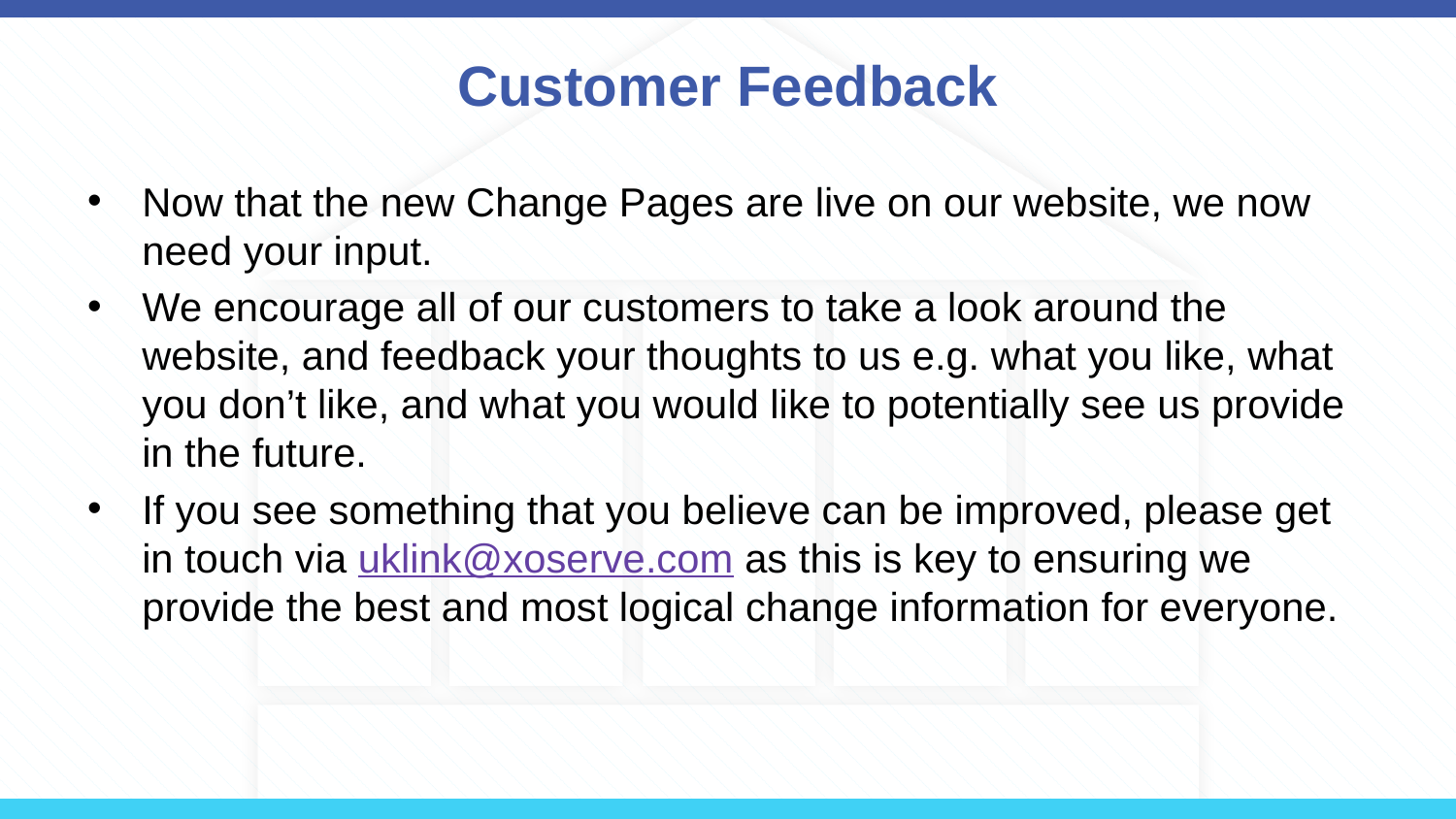

# Customer Feedback
Now that the new Change Pages are live on our website, we now need your input.
We encourage all of our customers to take a look around the website, and feedback your thoughts to us e.g. what you like, what you don’t like, and what you would like to potentially see us provide in the future.
If you see something that you believe can be improved, please get in touch via uklink@xoserve.com as this is key to ensuring we provide the best and most logical change information for everyone.